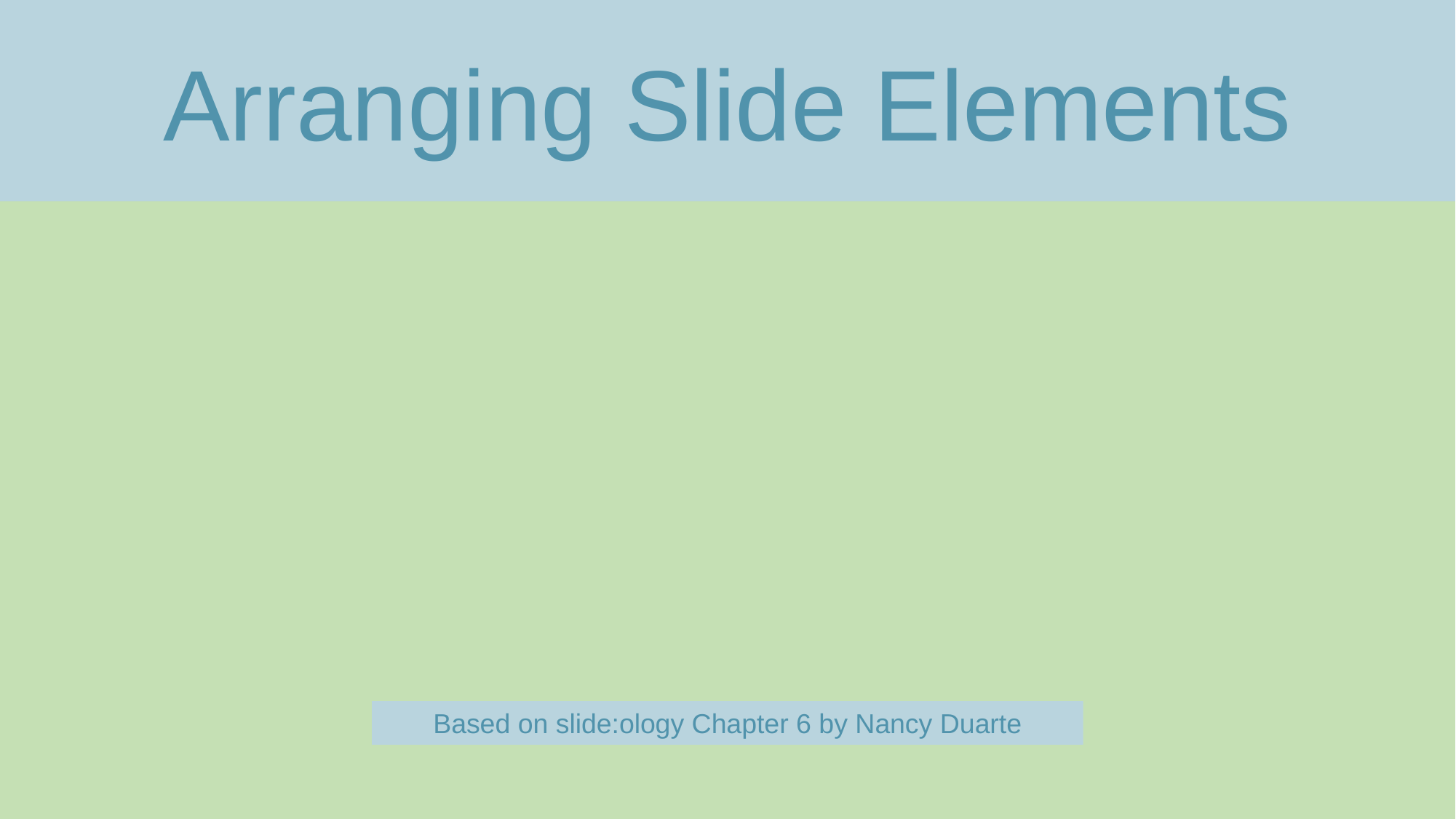

Arranging Slide Elements
Based on slide:ology Chapter 6 by Nancy Duarte